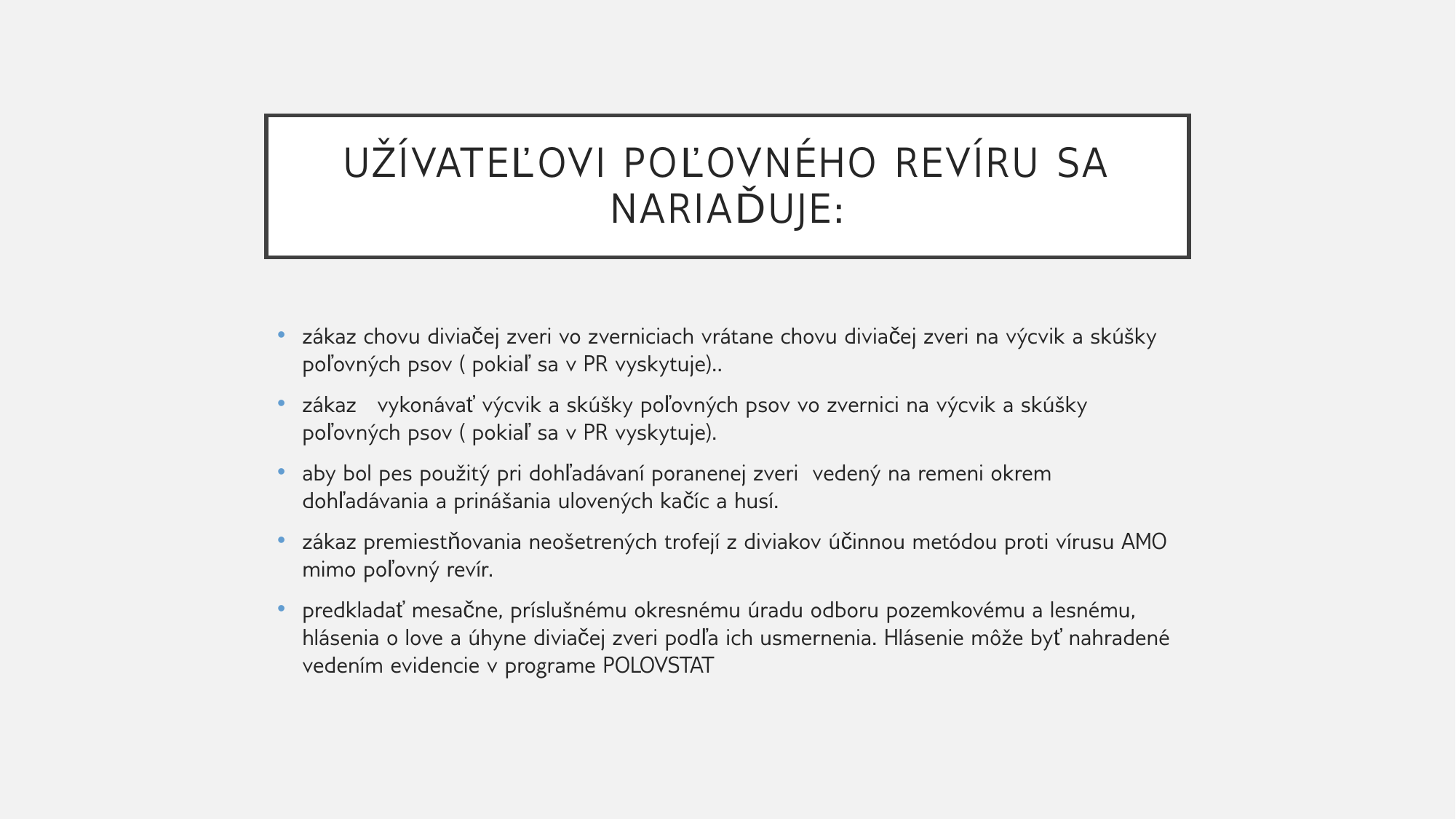

# Užívateľovi poľovného revíru sa nariaďuje:
zákaz chovu diviačej zveri vo zverniciach vrátane chovu diviačej zveri na výcvik a skúšky poľovných psov ( pokiaľ sa v PR vyskytuje)..
zákaz   vykonávať výcvik a skúšky poľovných psov vo zvernici na výcvik a skúšky poľovných psov ( pokiaľ sa v PR vyskytuje).
aby bol pes použitý pri dohľadávaní poranenej zveri  vedený na remeni okrem dohľadávania a prinášania ulovených kačíc a husí.
zákaz premiestňovania neošetrených trofejí z diviakov účinnou metódou proti vírusu AMO mimo poľovný revír.
predkladať mesačne, príslušnému okresnému úradu odboru pozemkovému a lesnému, hlásenia o love a úhyne diviačej zveri podľa ich usmernenia. Hlásenie môže byť nahradené vedením evidencie v programe POLOVSTAT